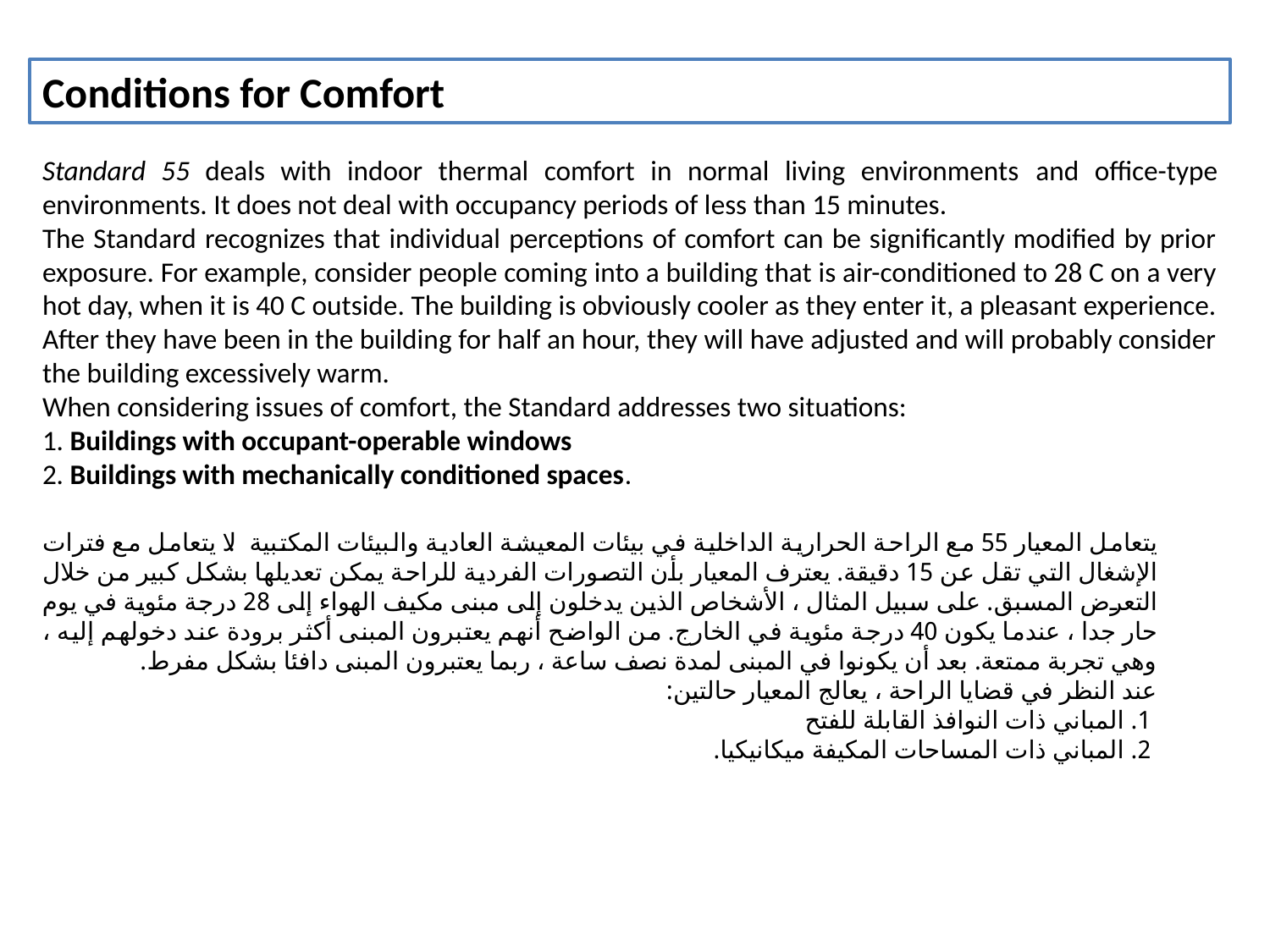

Conditions for Comfort
Standard 55 deals with indoor thermal comfort in normal living environments and office-type environments. It does not deal with occupancy periods of less than 15 minutes.
The Standard recognizes that individual perceptions of comfort can be significantly modified by prior exposure. For example, consider people coming into a building that is air-conditioned to 28 C on a very hot day, when it is 40 C outside. The building is obviously cooler as they enter it, a pleasant experience. After they have been in the building for half an hour, they will have adjusted and will probably consider the building excessively warm.
When considering issues of comfort, the Standard addresses two situations:
1. Buildings with occupant-operable windows
2. Buildings with mechanically conditioned spaces.
يتعامل المعيار 55 مع الراحة الحرارية الداخلية في بيئات المعيشة العادية والبيئات المكتبية. لا يتعامل مع فترات الإشغال التي تقل عن 15 دقيقة. يعترف المعيار بأن التصورات الفردية للراحة يمكن تعديلها بشكل كبير من خلال التعرض المسبق. على سبيل المثال ، الأشخاص الذين يدخلون إلى مبنى مكيف الهواء إلى 28 درجة مئوية في يوم حار جدا ، عندما يكون 40 درجة مئوية في الخارج. من الواضح أنهم يعتبرون المبنى أكثر برودة عند دخولهم إليه ، وهي تجربة ممتعة. بعد أن يكونوا في المبنى لمدة نصف ساعة ، ربما يعتبرون المبنى دافئا بشكل مفرط.
عند النظر في قضايا الراحة ، يعالج المعيار حالتين:
 1. المباني ذات النوافذ القابلة للفتح
 2. المباني ذات المساحات المكيفة ميكانيكيا.